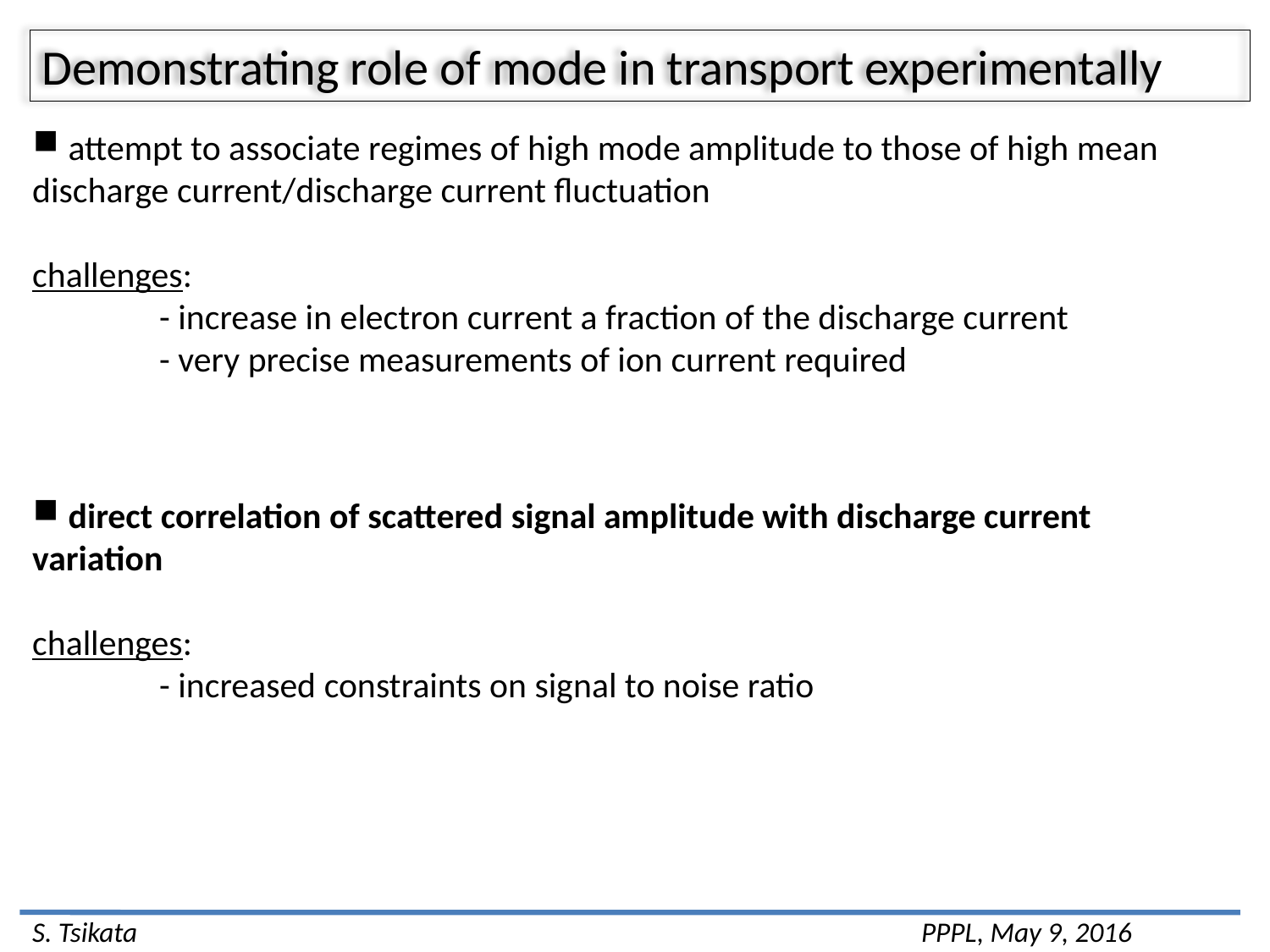

Demonstrating role of mode in transport experimentally
 attempt to associate regimes of high mode amplitude to those of high mean 	discharge current/discharge current fluctuation

challenges:
	- increase in electron current a fraction of the discharge current
	- very precise measurements of ion current required

 direct correlation of scattered signal amplitude with discharge current variation

challenges:
	- increased constraints on signal to noise ratio

S. Tsikata							PPPL, May 9, 2016